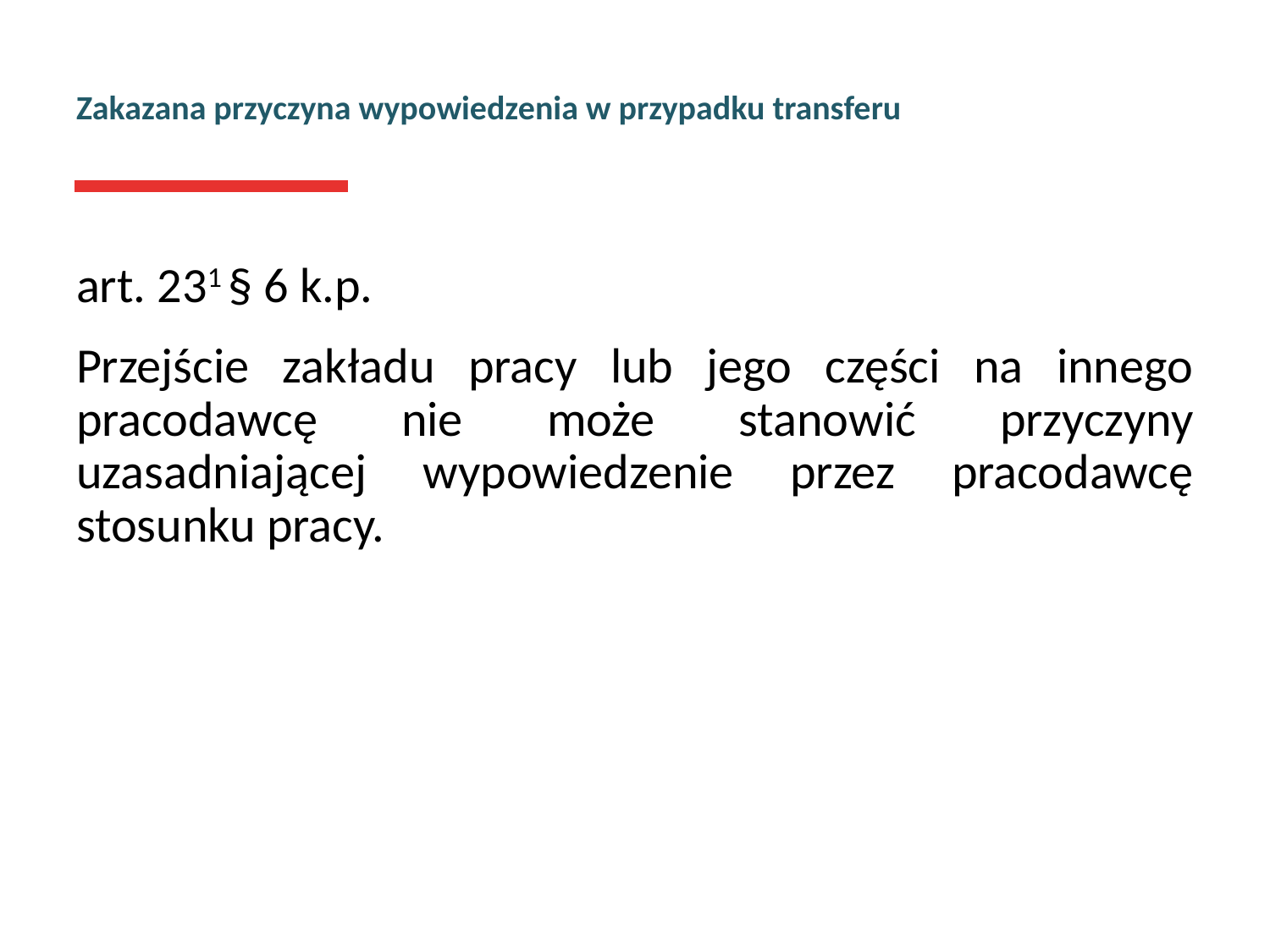

# Zakazana przyczyna wypowiedzenia w przypadku transferu

art. 231 § 6 k.p.
Przejście zakładu pracy lub jego części na innego pracodawcę nie może stanowić przyczyny uzasadniającej wypowiedzenie przez pracodawcę stosunku pracy.